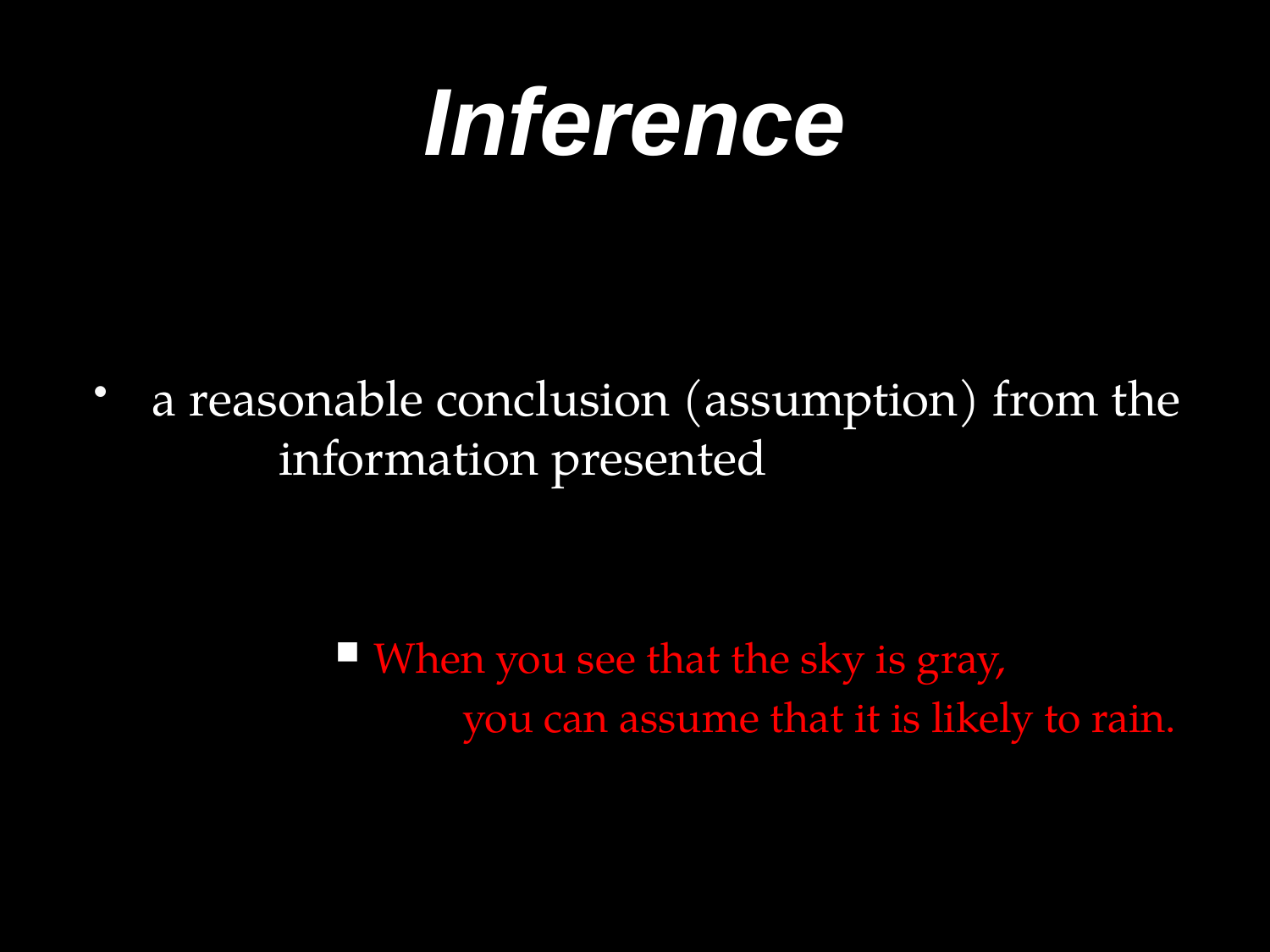

# Inference

a reasonable conclusion (assumption) from the 	information presented

When you see that the sky is gray,
		you can assume that it is likely to rain.